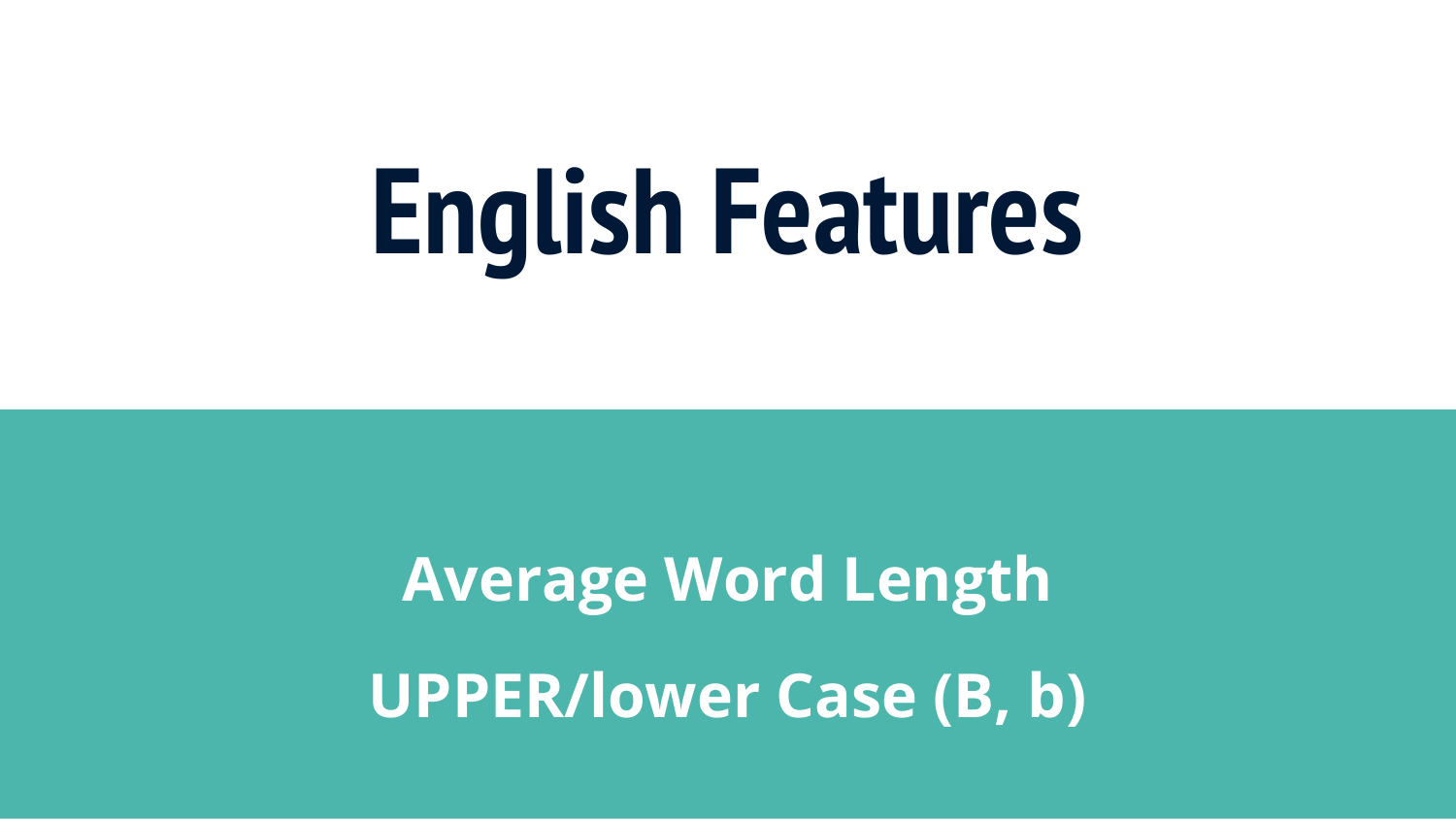

# English Features
Average Word Length
UPPER/lower Case (B, b)